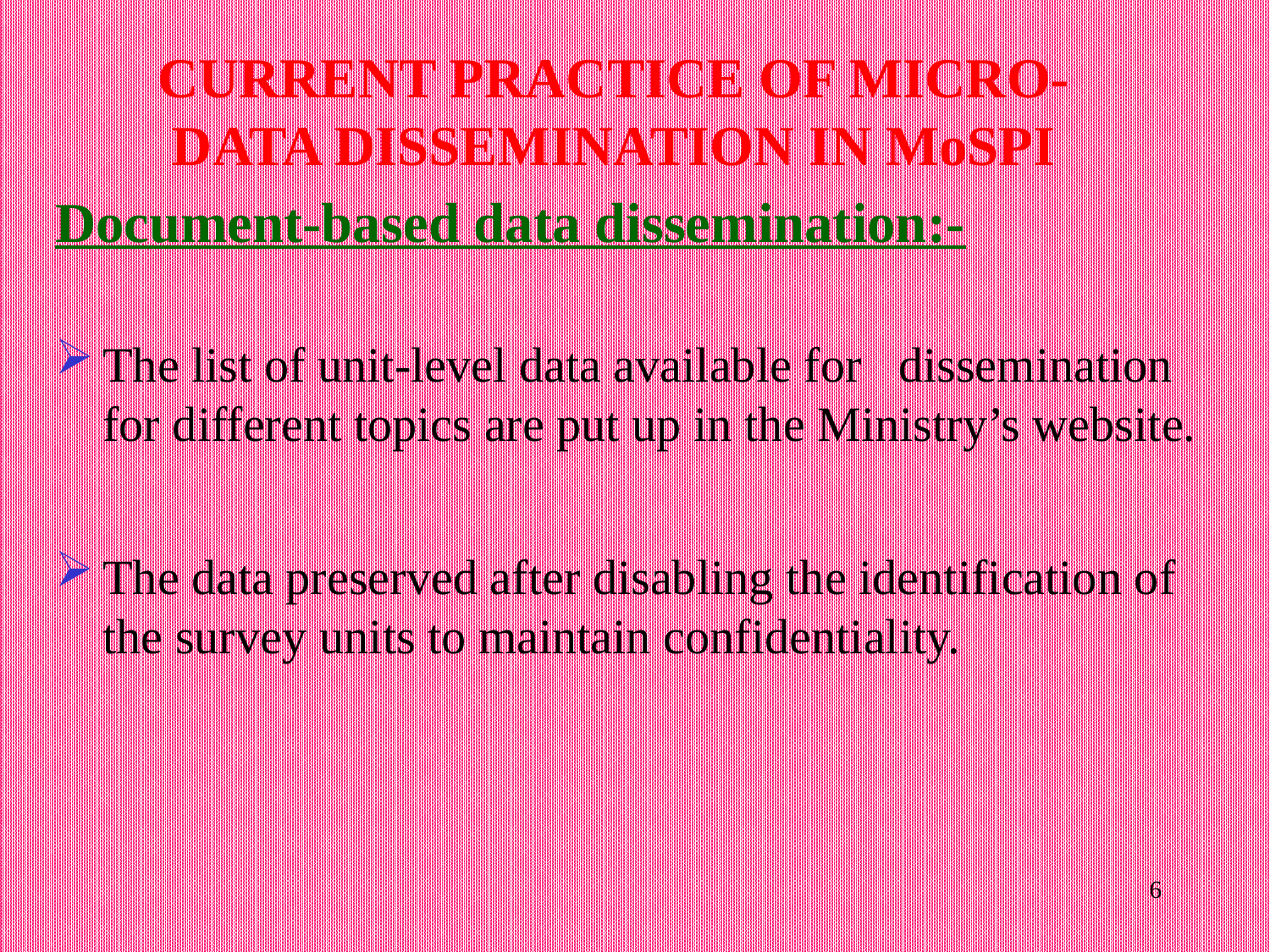

# CURRENT PRACTICE OF MICRO-DATA DISSEMINATION IN MoSPI
Document-based data dissemination:-

The list of unit-level data available for   dissemination for different topics are put up in the Ministry’s website.

The data preserved after disabling the identification of the survey units to maintain confidentiality.

6